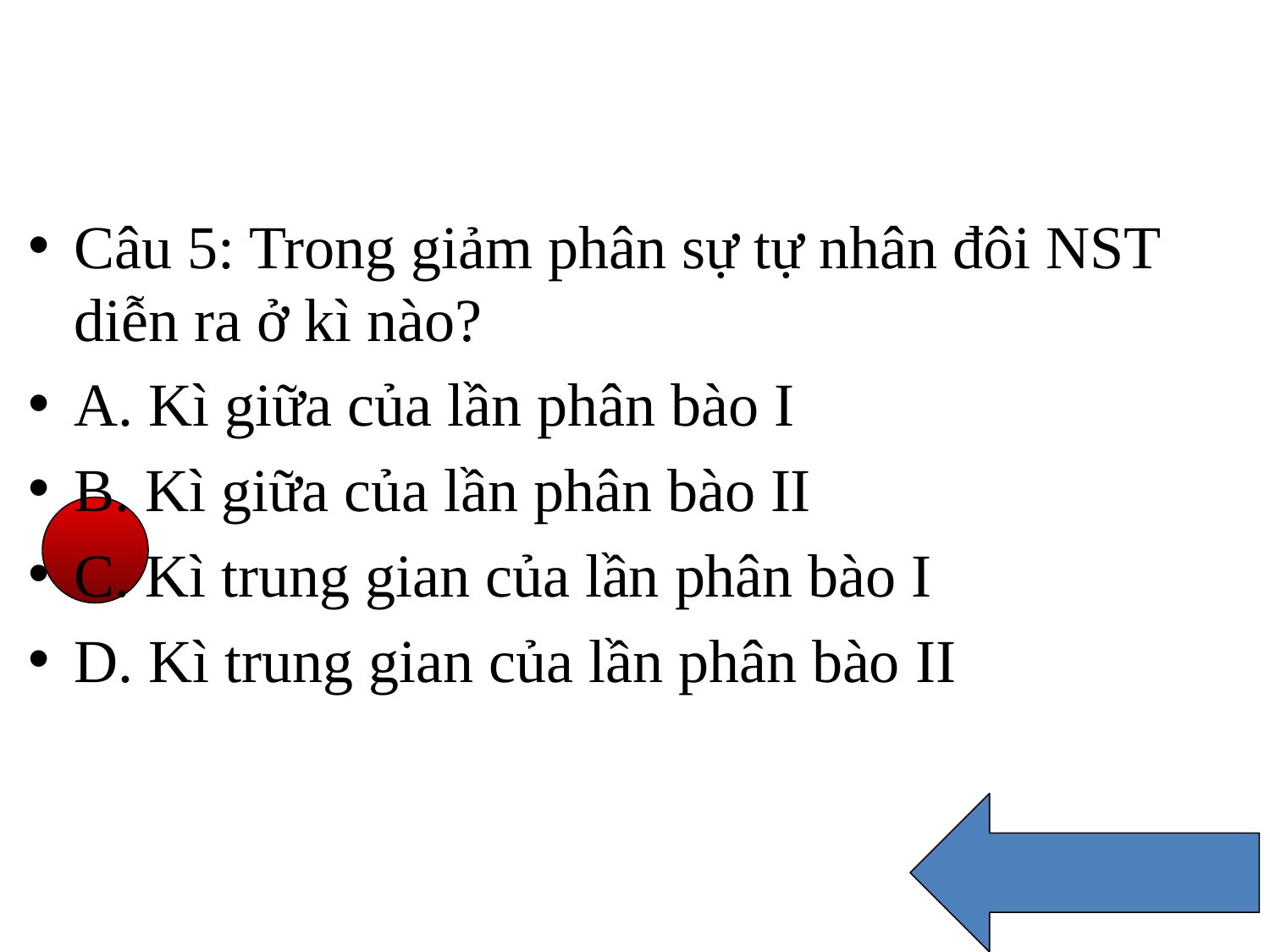

Câu 5: Trong giảm phân sự tự nhân đôi NST diễn ra ở kì nào?
A. Kì giữa của lần phân bào I
B. Kì giữa của lần phân bào II
C. Kì trung gian của lần phân bào I
D. Kì trung gian của lần phân bào II